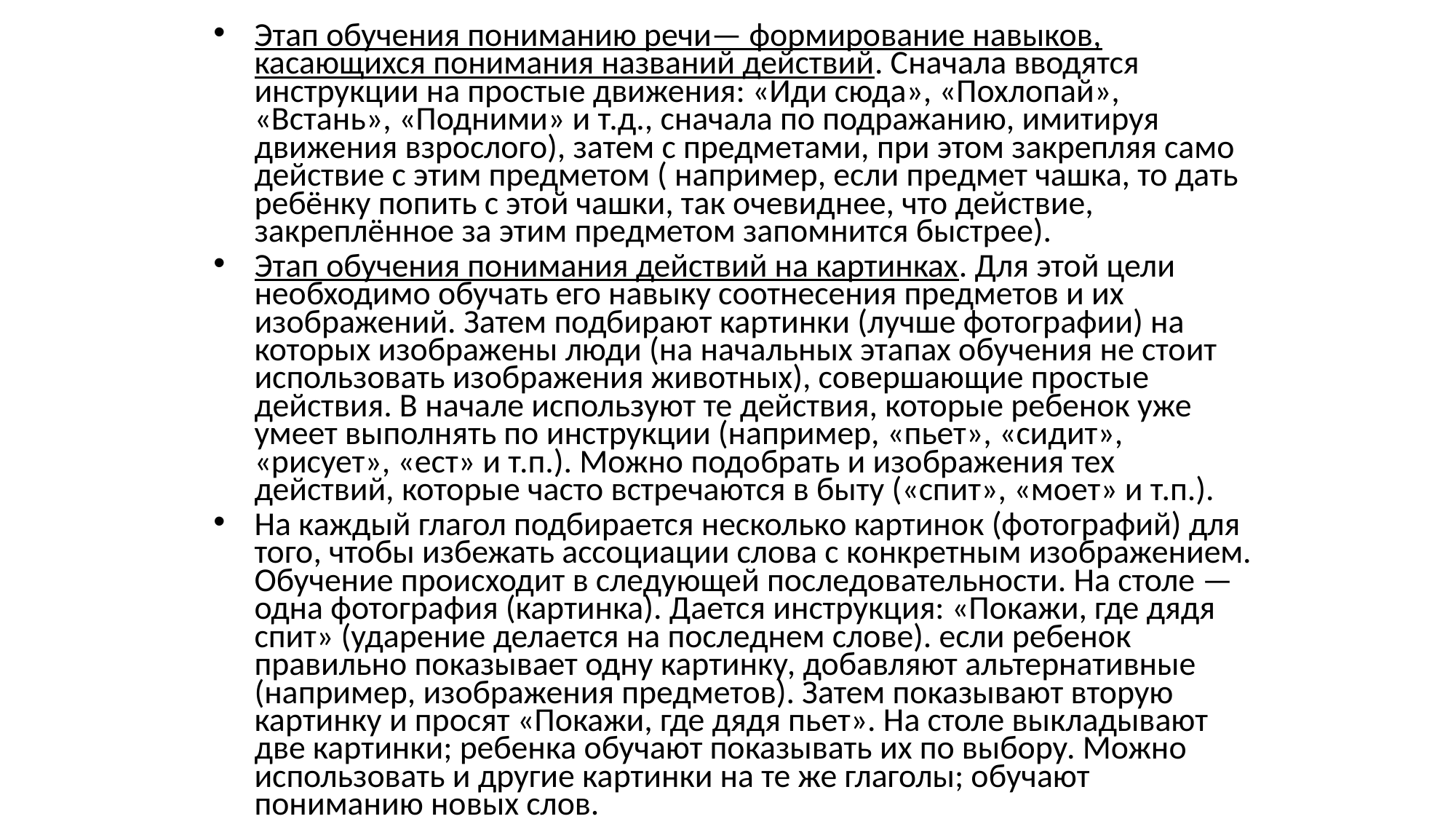

Этап обучения пониманию речи— формирование навыков, касающихся понимания названий действий. Сначала вводятся инструкции на простые движения: «Иди сюда», «Похлопай», «Встань», «Подними» и т.д., сначала по подражанию, имитируя движения взрослого), затем с предметами, при этом закрепляя само действие с этим предметом ( например, если предмет чашка, то дать ребёнку попить с этой чашки, так очевиднее, что действие, закреплённое за этим предметом запомнится быстрее).
Этап обучения понимания действий на картинках. Для этой цели необходимо обучать его навыку соотнесения предметов и их изображений. Затем подбирают картинки (лучше фотографии) на которых изображены люди (на начальных этапах обучения не стоит использовать изображения животных), совершающие простые действия. В начале используют те действия, которые ребенок уже умеет выполнять по инструкции (например, «пьет», «сидит», «рисует», «ест» и т.п.). Можно подобрать и изображения тех действий, которые часто встречаются в быту («спит», «моет» и т.п.).
На каждый глагол подбирается несколько картинок (фотографий) для того, чтобы избежать ассоциации слова с конкретным изображением. Обучение происходит в следующей последовательности. На столе — одна фотография (картинка). Дается инструкция: «Покажи, где дядя спит» (ударение делается на последнем слове). если ребенок правильно показывает одну картинку, добавляют альтернативные (например, изображения предметов). Затем показывают вторую картинку и просят «Покажи, где дядя пьет». На столе выкладывают две картинки; ребенка обучают показывать их по выбору. Можно использовать и другие картинки на те же глаголы; обучают пониманию новых слов.